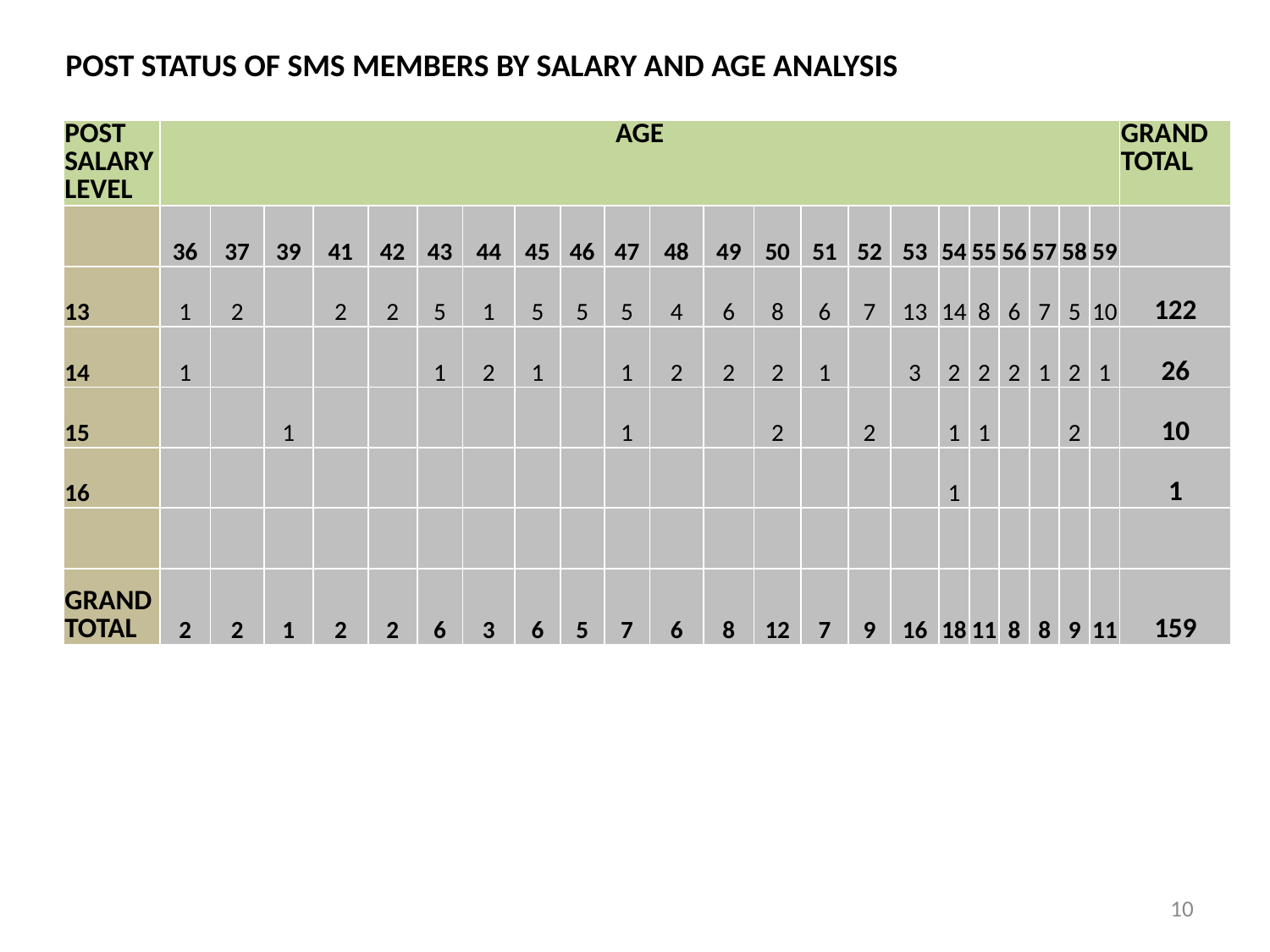

POST STATUS OF SMS MEMBERS BY SALARY AND AGE ANALYSIS
| POST SALARY LEVEL | AGE |  |  |  |  |  |  |  |  |  |  |  |  |  |  |  |  |  |  |  |  |  | GRAND TOTAL |
| --- | --- | --- | --- | --- | --- | --- | --- | --- | --- | --- | --- | --- | --- | --- | --- | --- | --- | --- | --- | --- | --- | --- | --- |
|  | 36 | 37 | 39 | 41 | 42 | 43 | 44 | 45 | 46 | 47 | 48 | 49 | 50 | 51 | 52 | 53 | 54 | 55 | 56 | 57 | 58 | 59 |  |
| 13 | 1 | 2 |  | 2 | 2 | 5 | 1 | 5 | 5 | 5 | 4 | 6 | 8 | 6 | 7 | 13 | 14 | 8 | 6 | 7 | 5 | 10 | 122 |
| 14 | 1 |  |  |  |  | 1 | 2 | 1 |  | 1 | 2 | 2 | 2 | 1 |  | 3 | 2 | 2 | 2 | 1 | 2 | 1 | 26 |
| 15 |  |  | 1 |  |  |  |  |  |  | 1 |  |  | 2 |  | 2 |  | 1 | 1 |  |  | 2 |  | 10 |
| 16 |  |  |  |  |  |  |  |  |  |  |  |  |  |  |  |  | 1 |  |  |  |  |  | 1 |
|  |  |  |  |  |  |  |  |  |  |  |  |  |  |  |  |  |  |  |  |  |  |  |  |
| GRAND TOTAL | 2 | 2 | 1 | 2 | 2 | 6 | 3 | 6 | 5 | 7 | 6 | 8 | 12 | 7 | 9 | 16 | 18 | 11 | 8 | 8 | 9 | 11 | 159 |
10